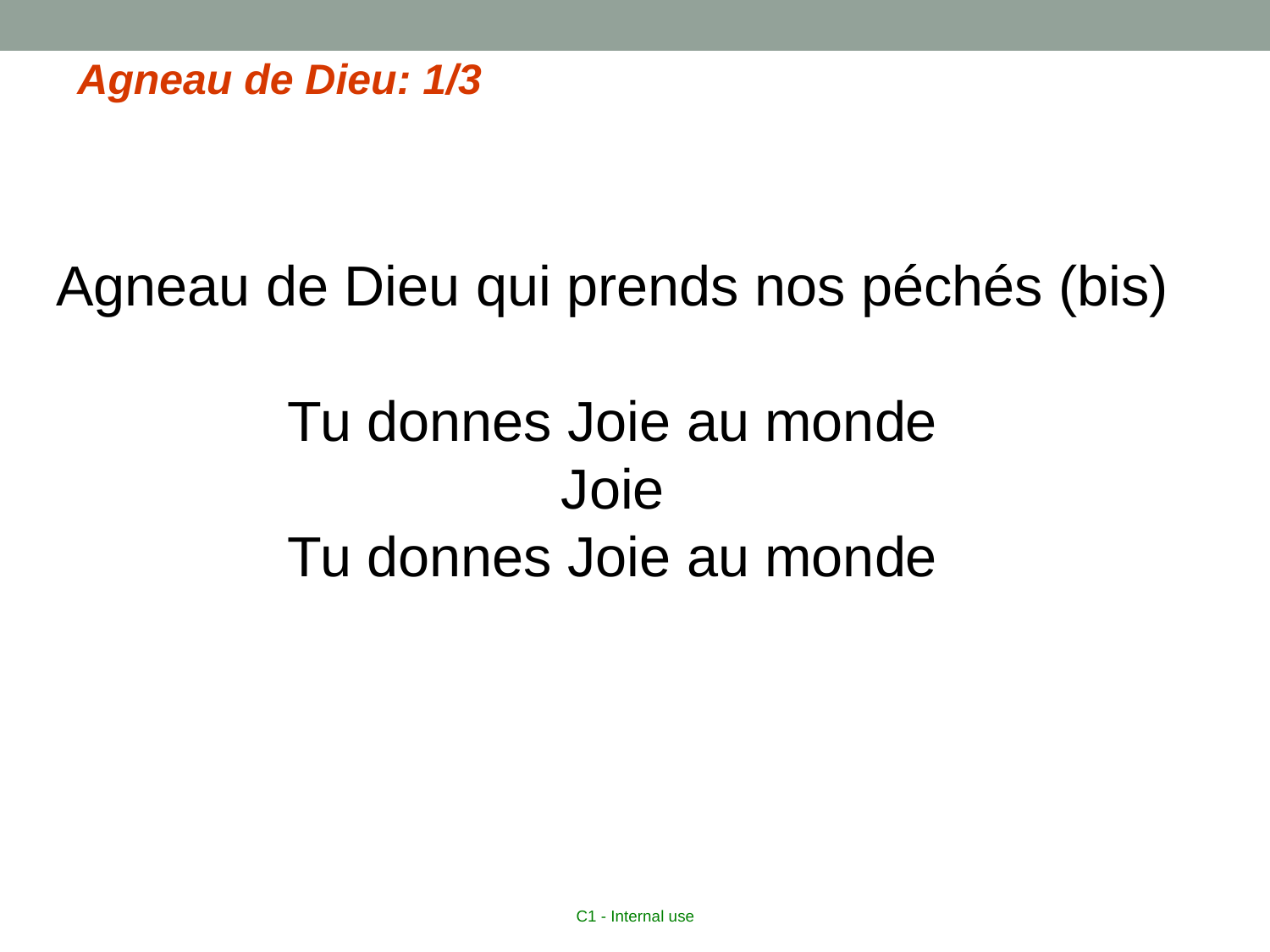

Agneau de Dieu: 1/3

Agneau de Dieu qui prends nos péchés (bis)

Tu donnes Joie au monde
Joie
Tu donnes Joie au monde